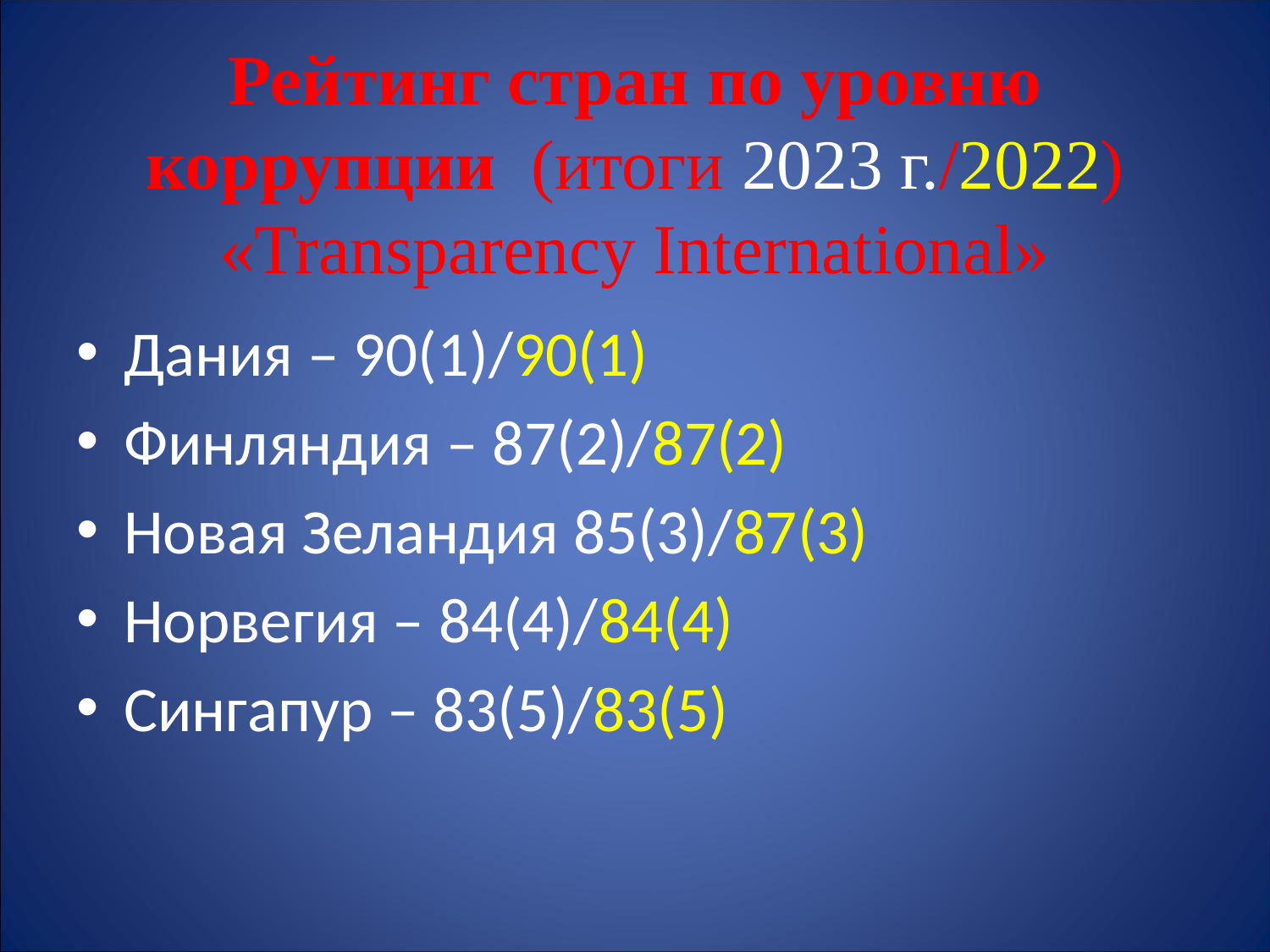

# Рейтинг стран по уровню коррупции  (итоги 2023 г./2022) «Transparency International»
Дания – 90(1)/90(1)
Финляндия – 87(2)/87(2)
Новая Зеландия 85(3)/87(3)
Норвегия – 84(4)/84(4)
Сингапур – 83(5)/83(5)